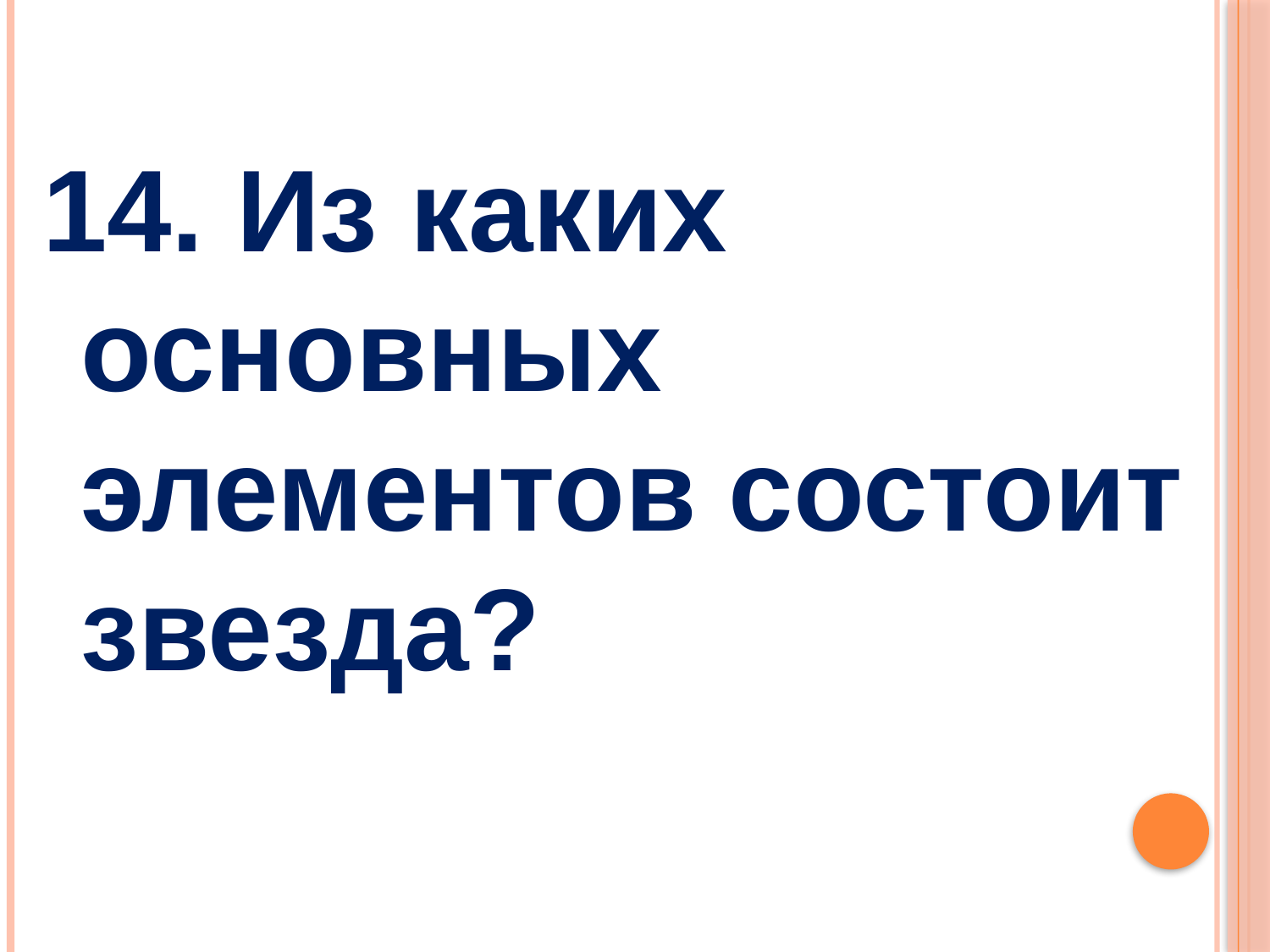

14. Из каких основных элементов состоит звезда?